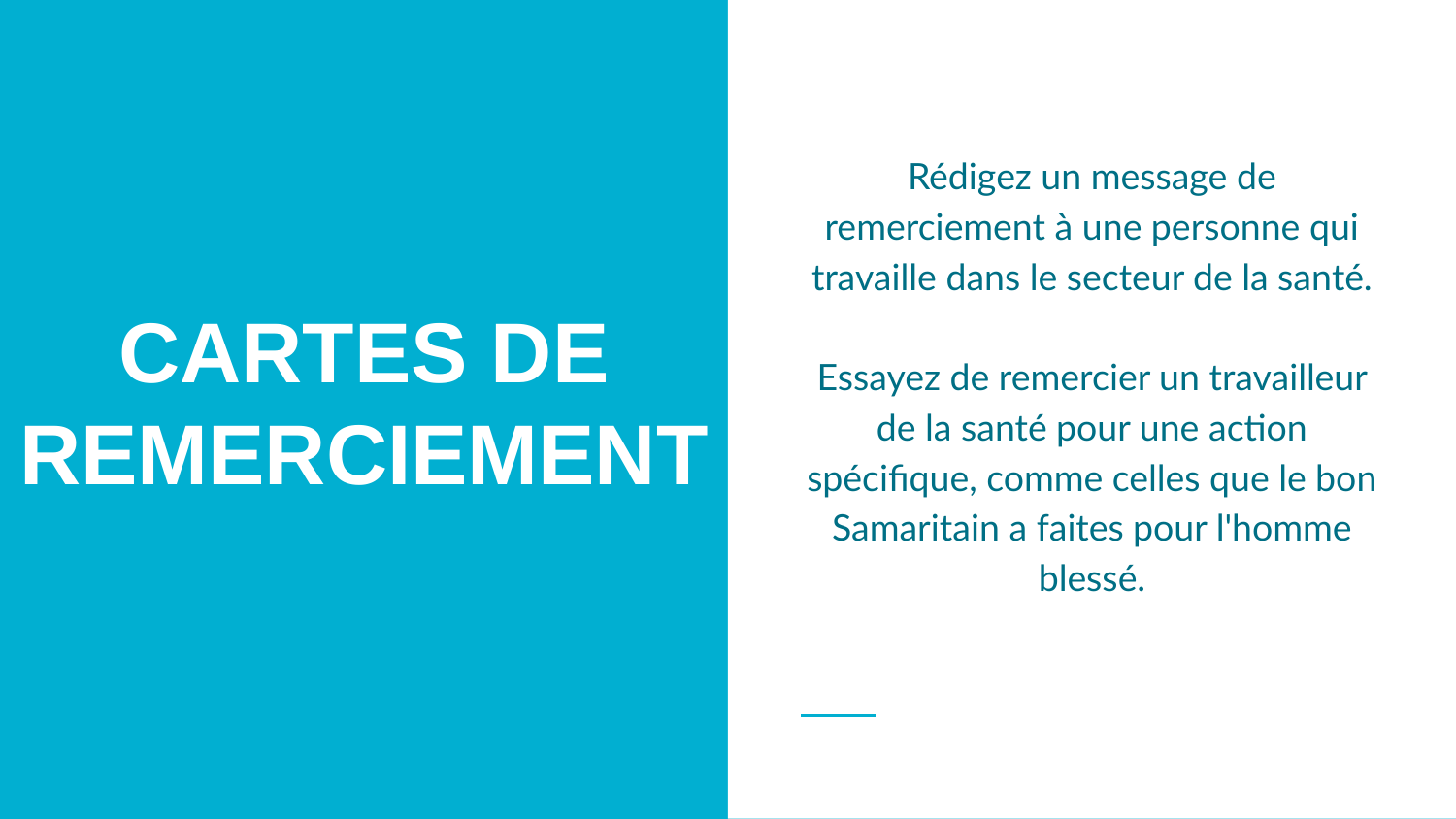

Rédigez un message de remerciement à une personne qui travaille dans le secteur de la santé.

Essayez de remercier un travailleur de la santé pour une action spécifique, comme celles que le bon Samaritain a faites pour l'homme blessé.
# CARTES DE REMERCIEMENT